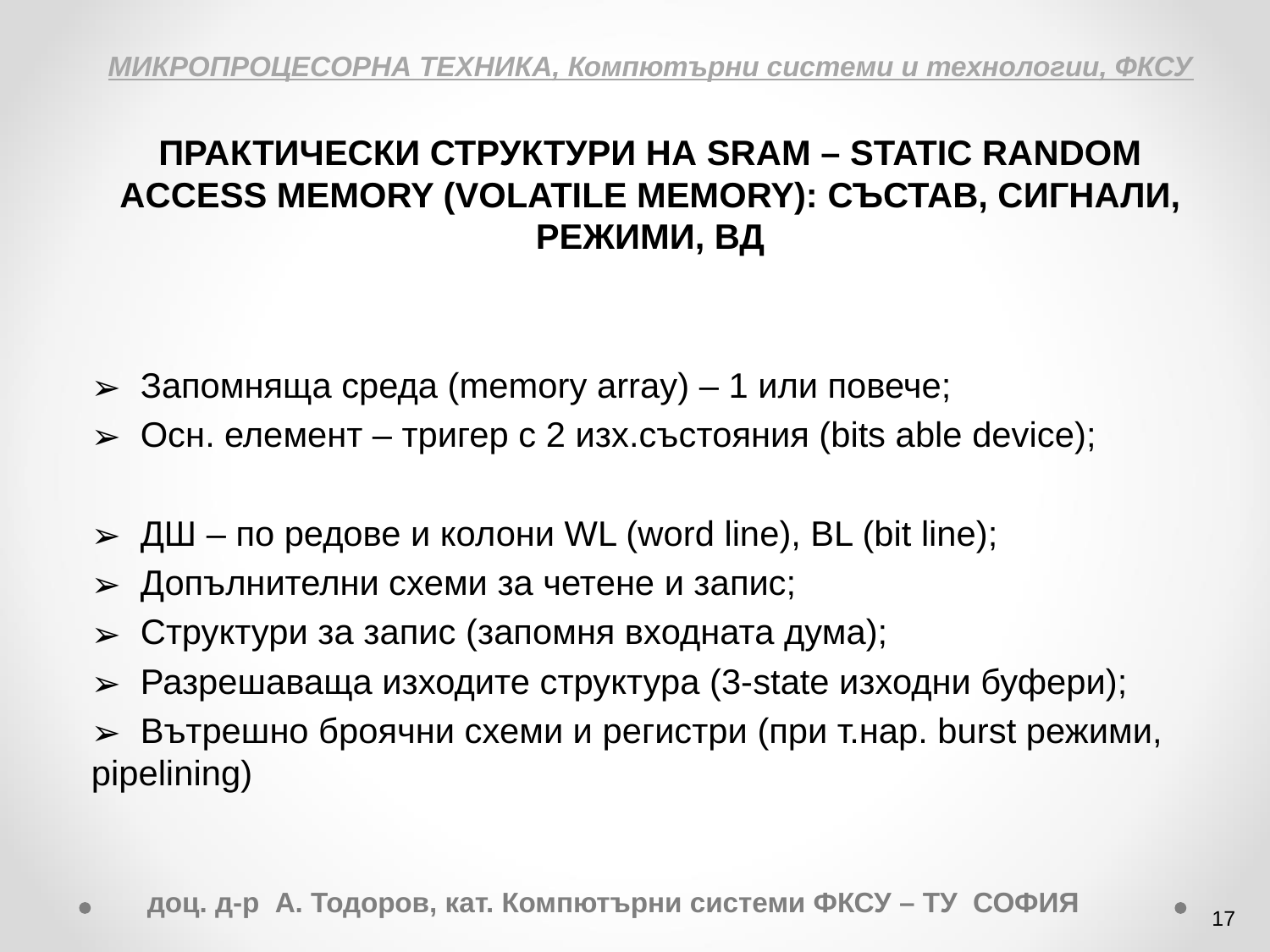

МИКРОПРОЦЕСОРНА ТЕХНИКА, Компютърни системи и технологии, ФКСУ

ПРАКТИЧЕСКИ СТРУКТУРИ НА SRAM – STATIC RANDOM ACCESS MEMORY (VOLATILE MEMORY): СЪСТАВ, СИГНАЛИ, РЕЖИМИ, ВД

  Запомняща среда (memory array) – 1 или повече;
  Осн. елемент – тригер с 2 изх.състояния (bits able device);

  ДШ – по редове и колони WL (word line), BL (bit line);
  Допълнителни схеми за четене и запис;
  Структури за запис (запомня входната дума);
  Разрешаваща изходите структура (3-state изходни буфери);
  Вътрешно броячни схеми и регистри (при т.нар. burst режими, pipelining)

доц. д-р  А. Тодоров, кат. Компютърни системи ФКСУ – ТУ  СОФИЯ
17